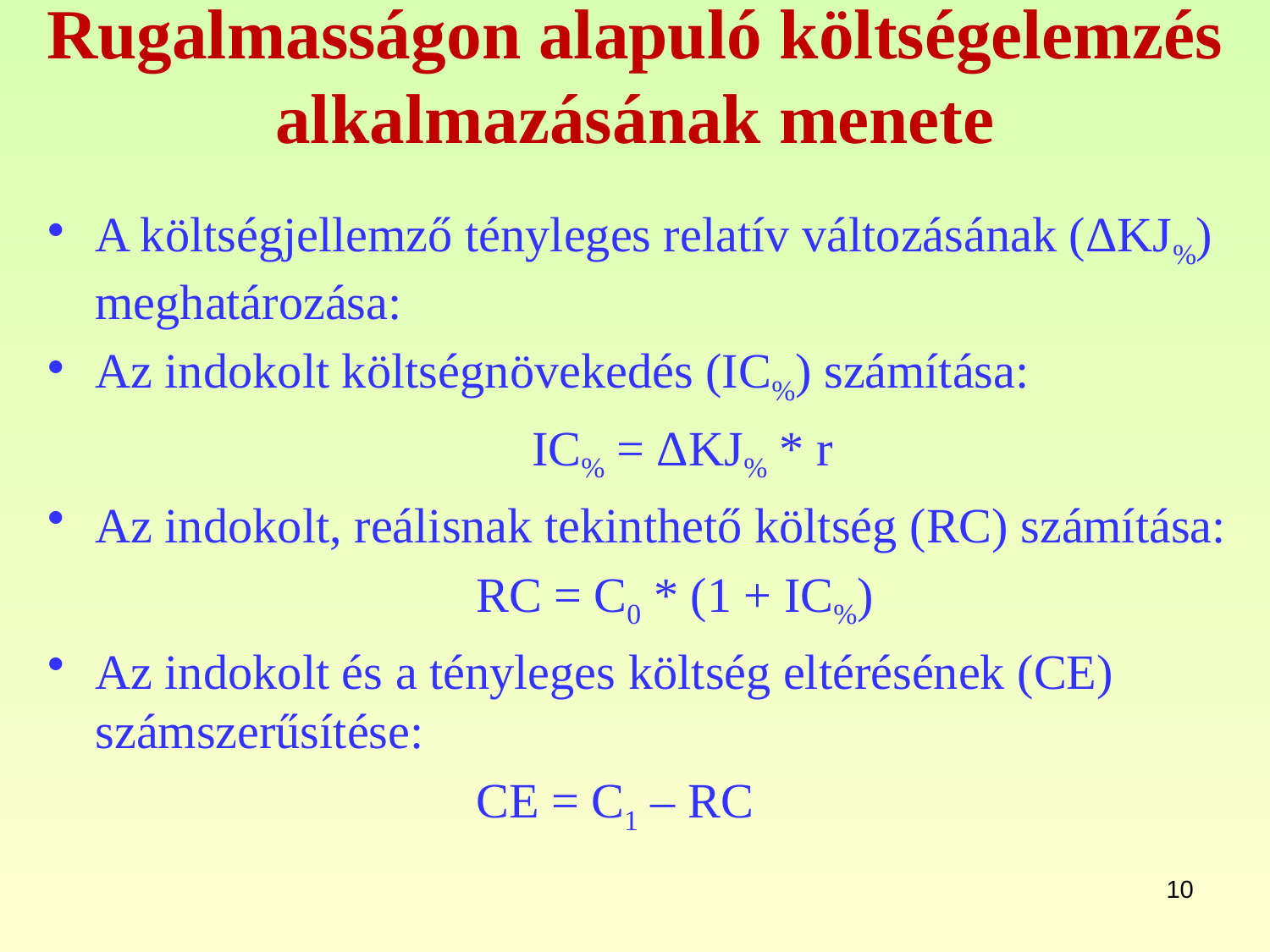

# Rugalmasságon alapuló költségelemzés alkalmazásának menete
A költségjellemző tényleges relatív változásának (ΔKJ%) meghatározása:
Az indokolt költségnövekedés (IC%) számítása:
				IC% = ΔKJ% * r
Az indokolt, reálisnak tekinthető költség (RC) számítása:
				RC = C0 * (1 + IC%)
Az indokolt és a tényleges költség eltérésének (CE) számszerűsítése:
				CE = C1 – RC
10